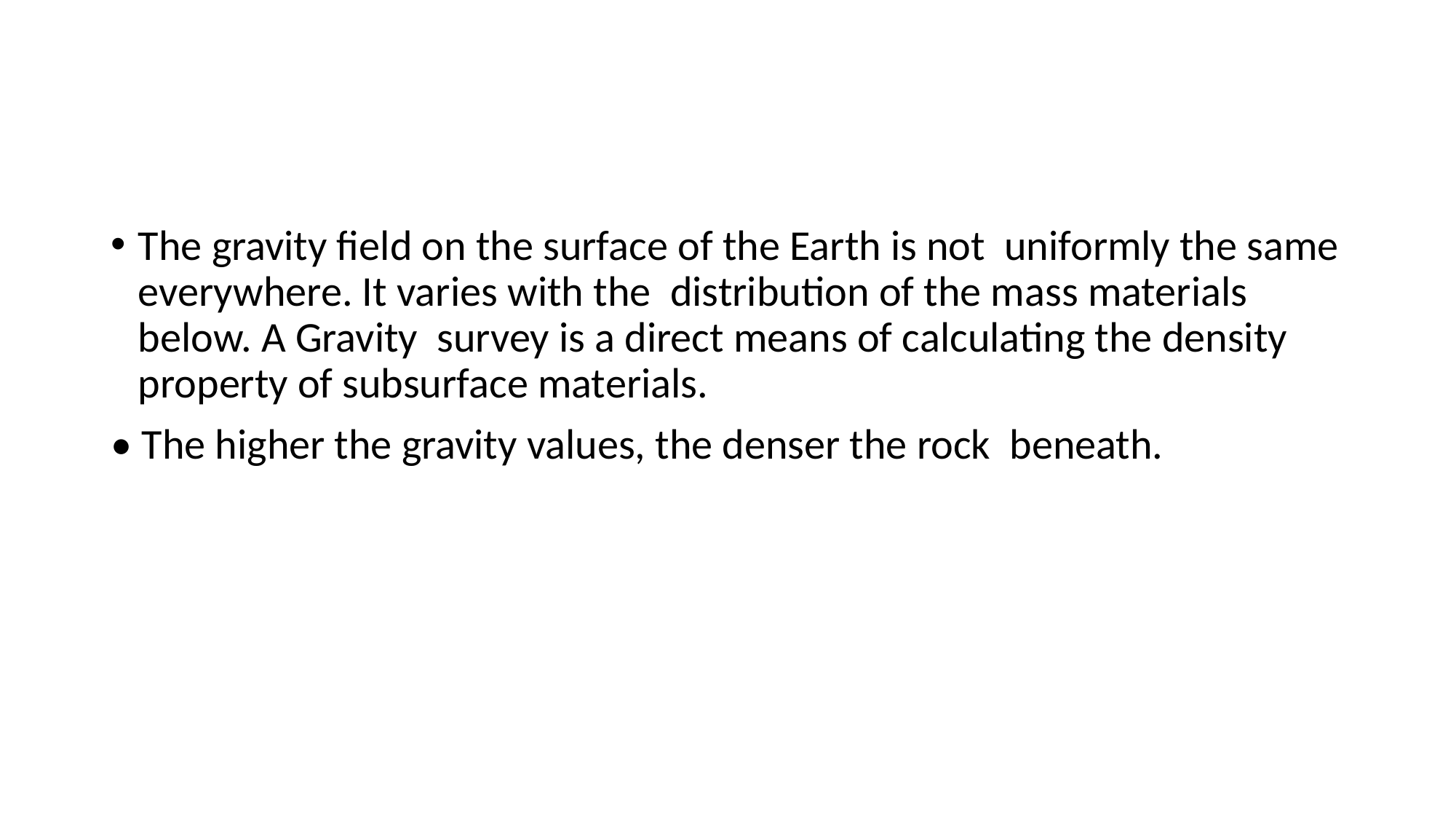

The gravity field on the surface of the Earth is not  uniformly the same everywhere. It varies with the  distribution of the mass materials below. A Gravity  survey is a direct means of calculating the density  property of subsurface materials.
• The higher the gravity values, the denser the rock  beneath.